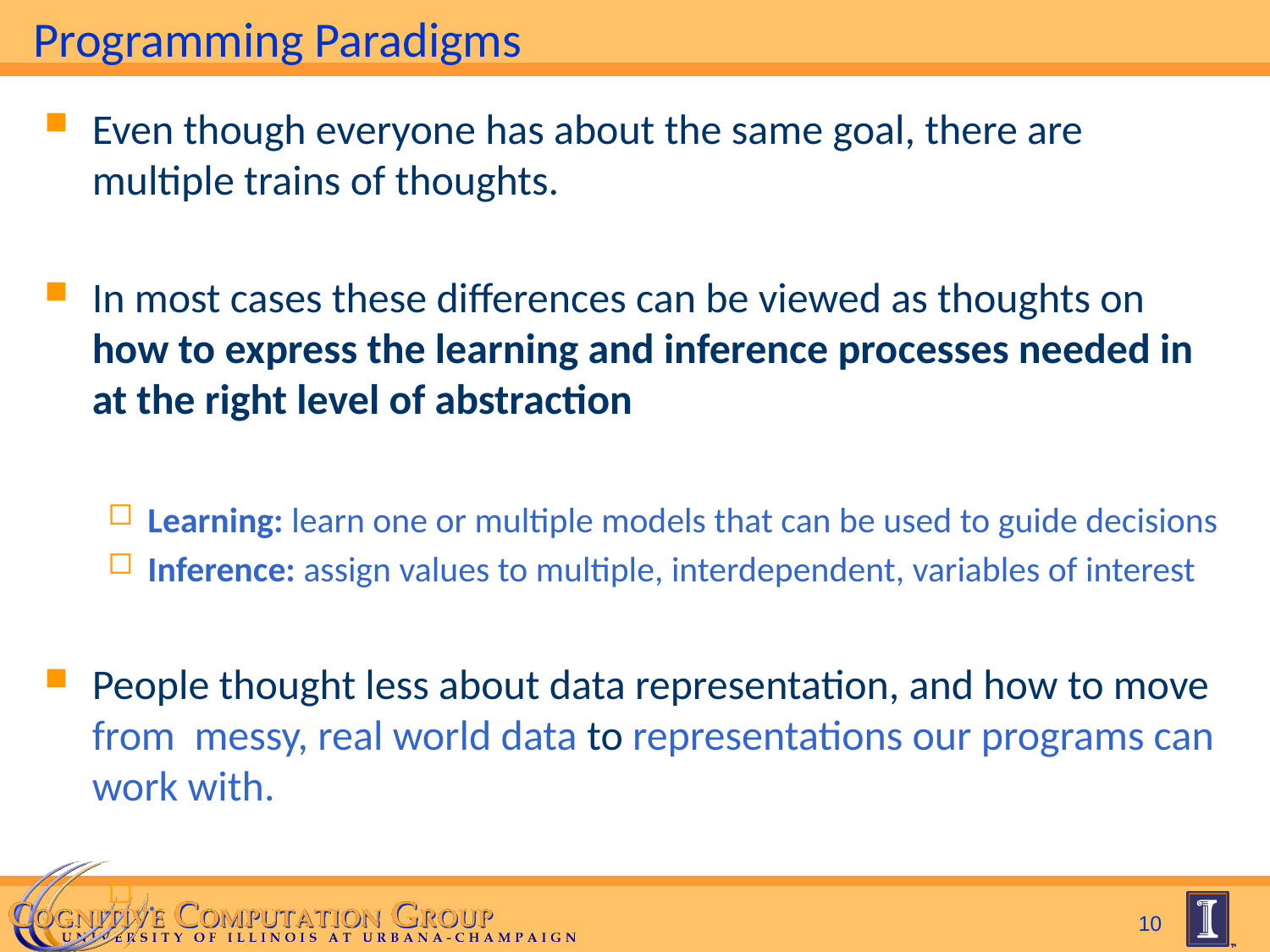

# Programming Paradigms
Even though everyone has about the same goal, there are multiple trains of thoughts.

In most cases these differences can be viewed as thoughts on how to express the learning and inference processes needed in at the right level of abstraction

Learning: learn one or multiple models that can be used to guide decisions
Inference: assign values to multiple, interdependent, variables of interest

People thought less about data representation, and how to move from  messy, real world data to representations our programs can work with.

.
10